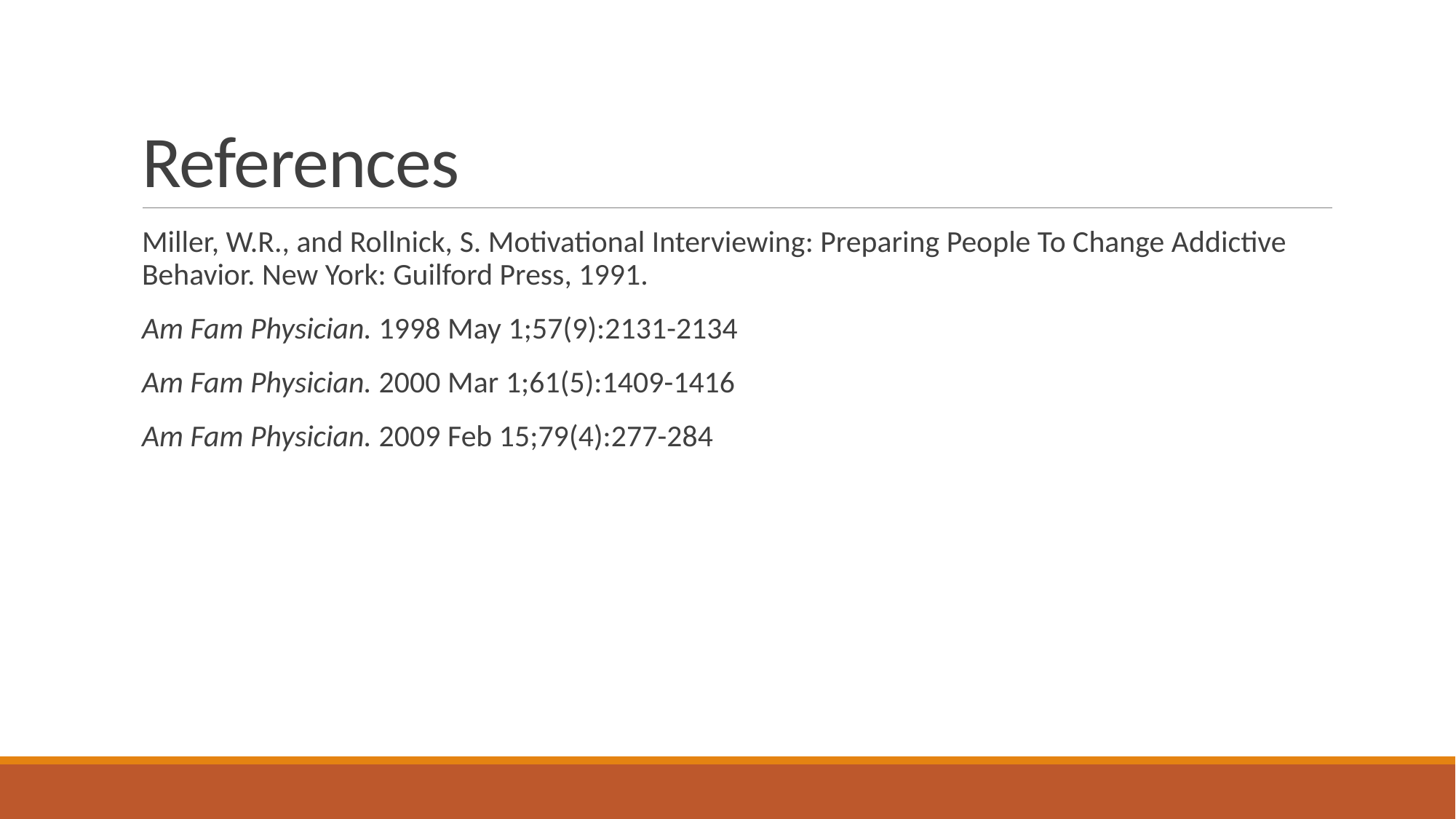

# References
Miller, W.R., and Rollnick, S. Motivational Interviewing: Preparing People To Change Addictive Behavior. New York: Guilford Press, 1991.
Am Fam Physician. 1998 May 1;57(9):2131-2134
Am Fam Physician. 2000 Mar 1;61(5):1409-1416
Am Fam Physician. 2009 Feb 15;79(4):277-284